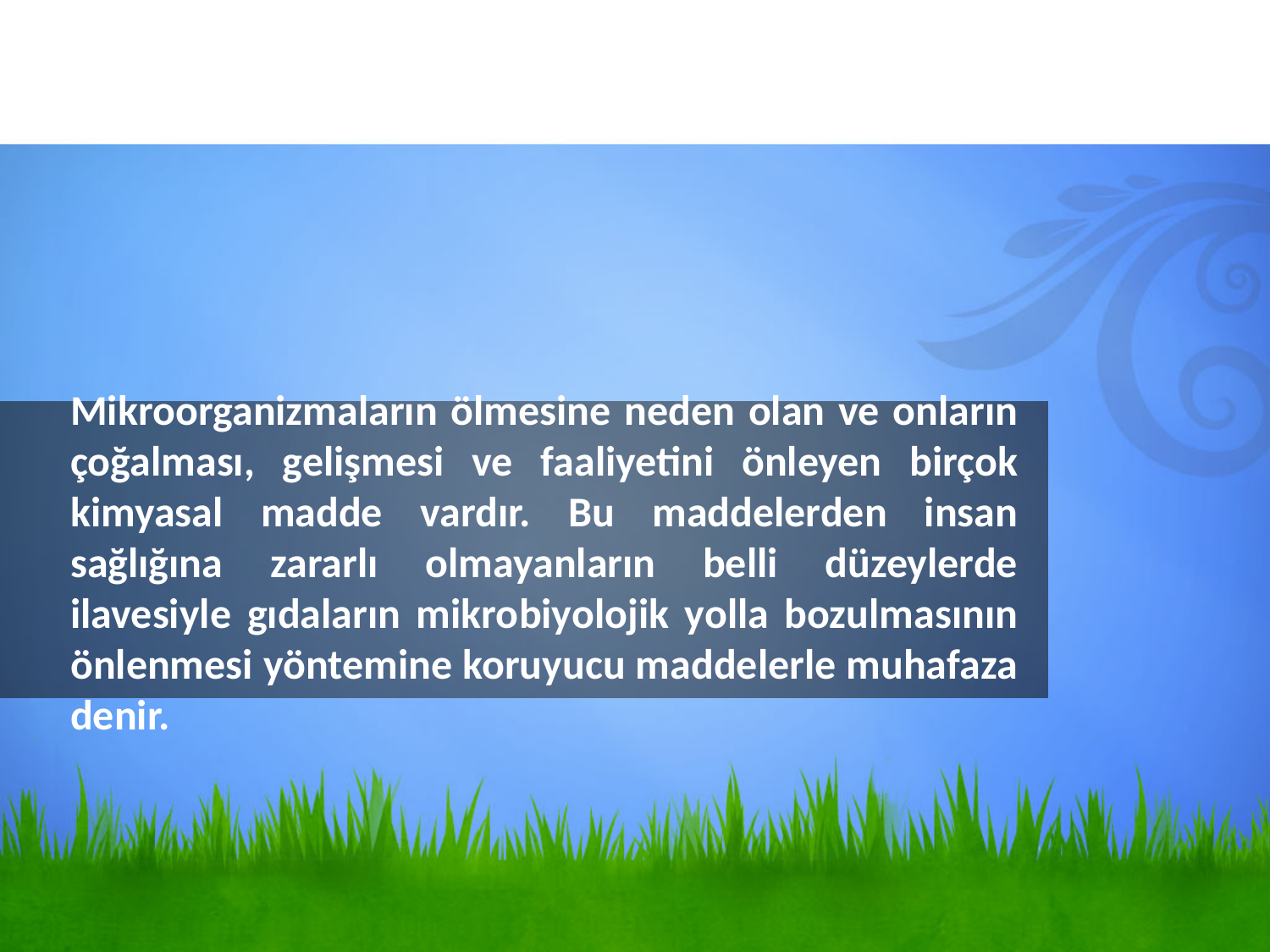

# Mikroorganizmaların ölmesine neden olan ve onların çoğalması, gelişmesi ve faaliyetini önleyen birçok kimyasal madde vardır. Bu maddelerden insan sağlığına zararlı olmayanların belli düzeylerde ilavesiyle gıdaların mikrobiyolojik yolla bozulmasının önlenmesi yöntemine koruyucu maddelerle muhafaza denir.